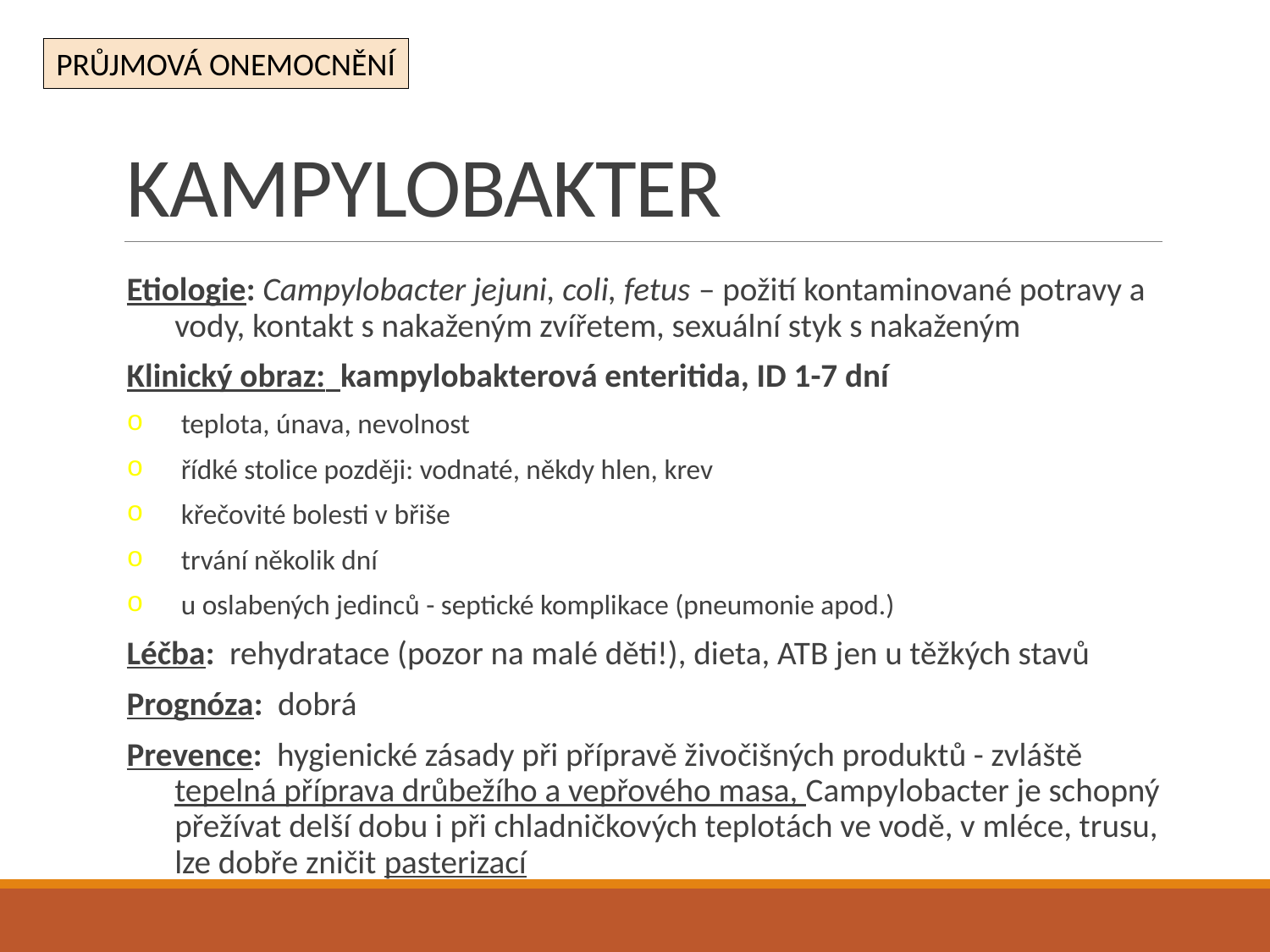

PRŮJMOVÁ ONEMOCNĚNÍ
# KAMPYLOBAKTER
Etiologie: Campylobacter jejuni, coli, fetus – požití kontaminované potravy a vody, kontakt s nakaženým zvířetem, sexuální styk s nakaženým
Klinický obraz:  kampylobakterová enteritida, ID 1-7 dní
 teplota, únava, nevolnost
 řídké stolice později: vodnaté, někdy hlen, krev
 křečovité bolesti v břiše
 trvání několik dní
 u oslabených jedinců - septické komplikace (pneumonie apod.)
Léčba:  rehydratace (pozor na malé děti!), dieta, ATB jen u těžkých stavů
Prognóza:  dobrá
Prevence:  hygienické zásady při přípravě živočišných produktů - zvláště tepelná příprava drůbežího a vepřového masa, Campylobacter je schopný přežívat delší dobu i při chladničkových teplotách ve vodě, v mléce, trusu, lze dobře zničit pasterizací